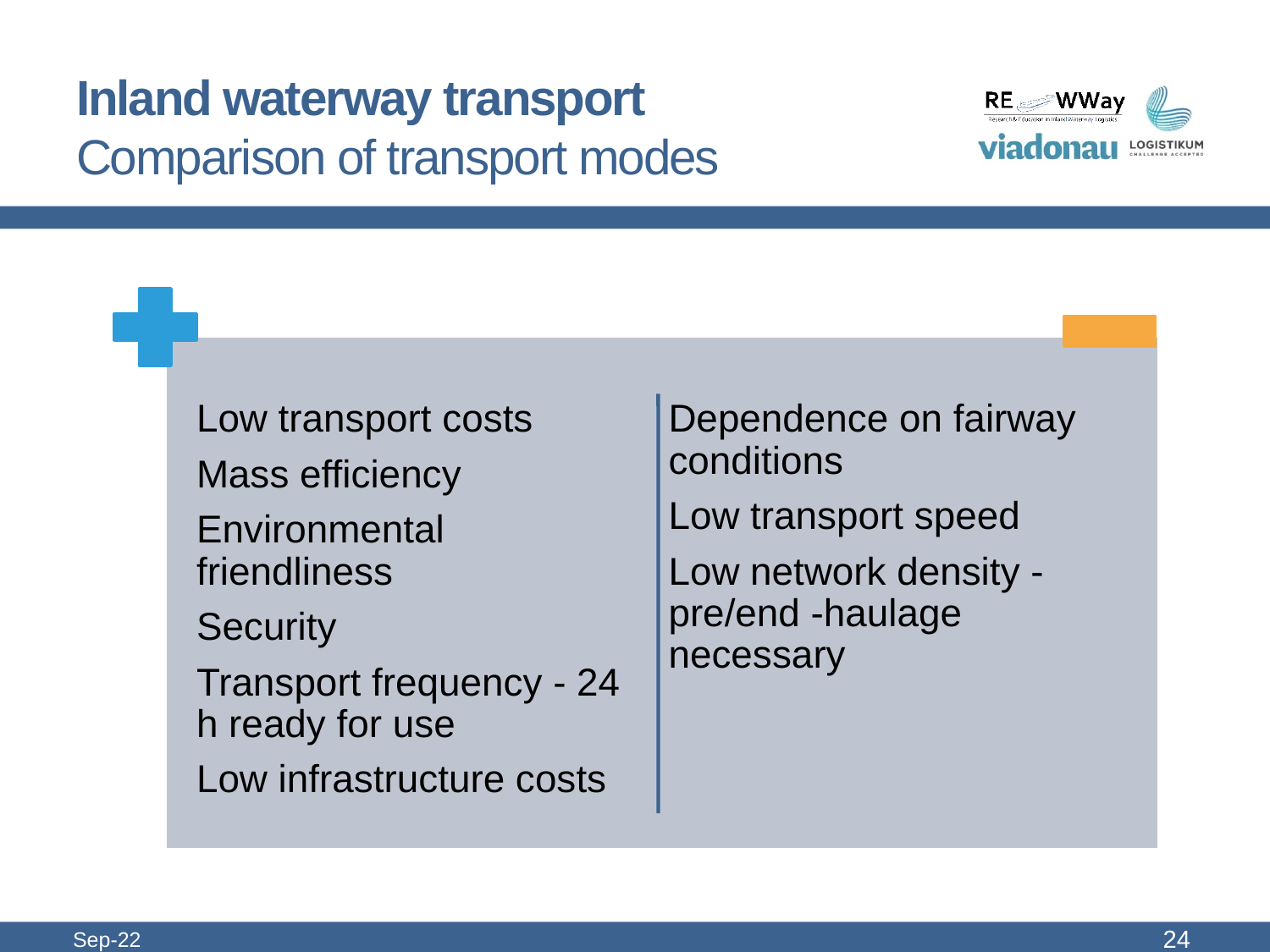

# Inland waterway transport Comparison of transport modes
Low transport costs
Mass efficiency
Environmental friendliness
Security
Transport frequency - 24 h ready for use
Low infrastructure costs
Dependence on fairway conditions
Low transport speed
Low network density - pre/end -haulage necessary
Sep-22
24